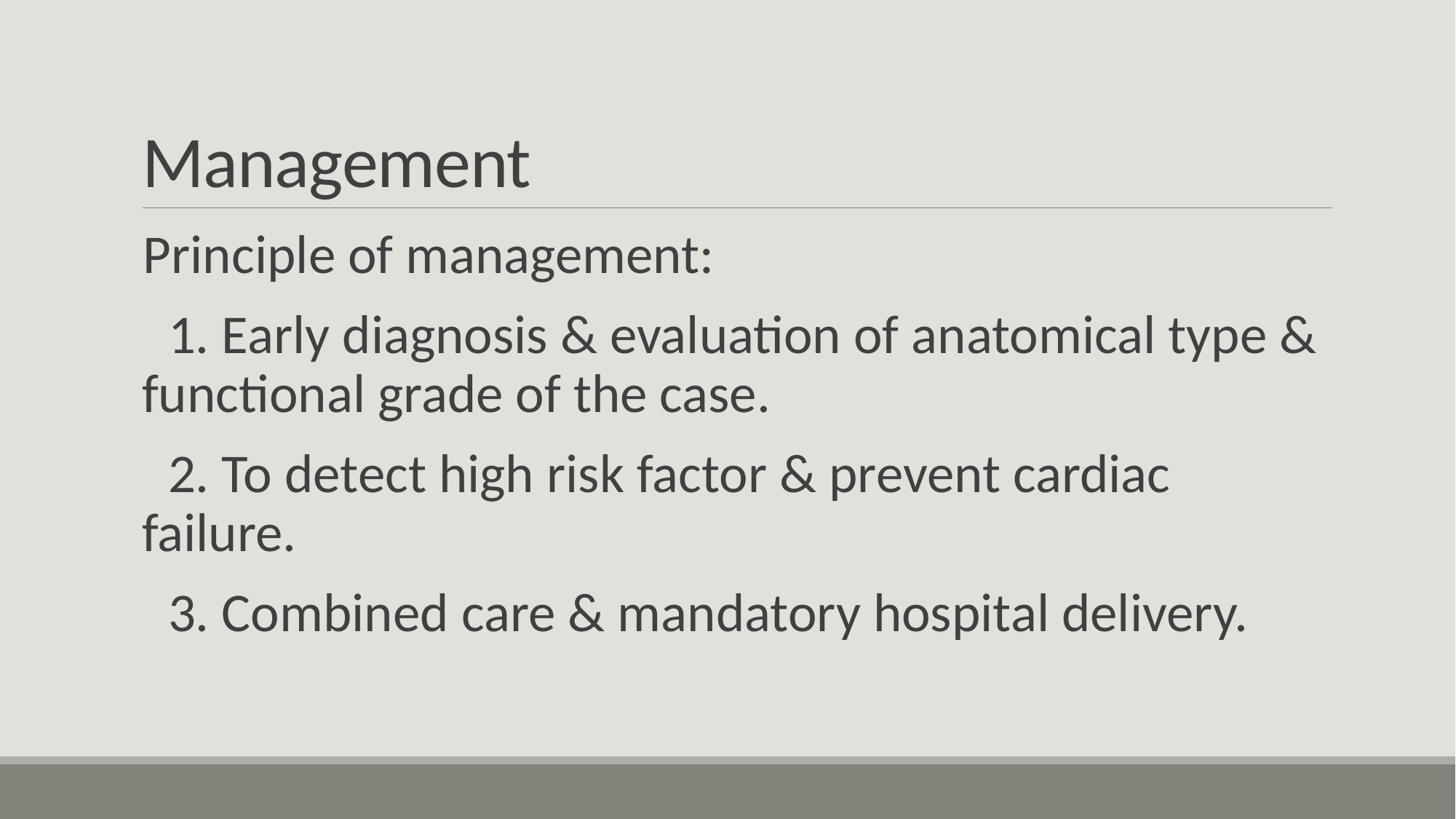

# Management
Principle of management:
  1. Early diagnosis & evaluation of anatomical type & functional grade of the case.
  2. To detect high risk factor & prevent cardiac failure.
  3. Combined care & mandatory hospital delivery.